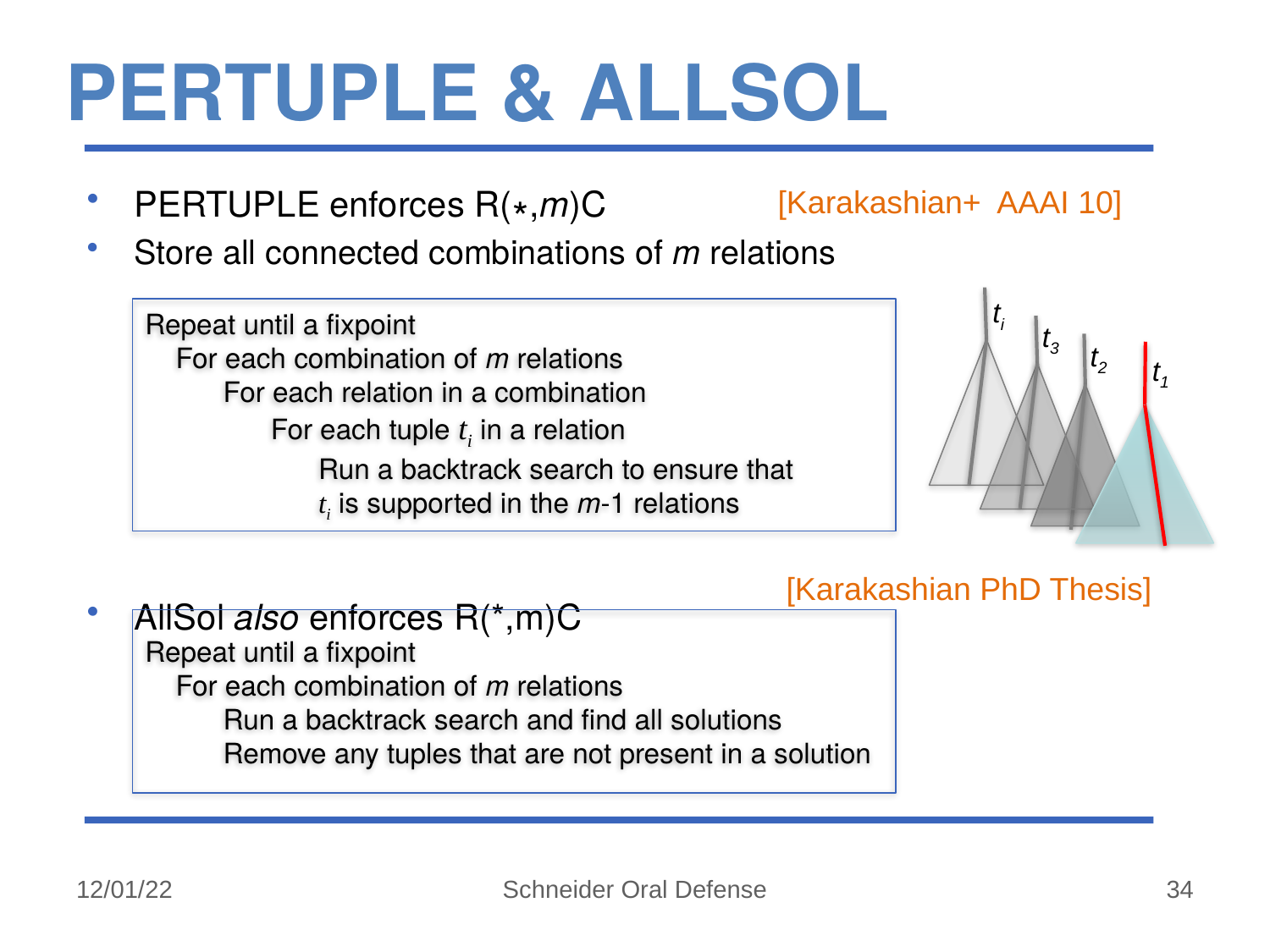

# PerTuple & AllSol
[Karakashian+  AAAI 10]
PerTuple enforces R(∗,m)C
Store all connected combinations of m relations

AllSol also enforces R(*,m)C

ti
Repeat until a fixpoint
	For each combination of m relations
		For each relation in a combination
			For each tuple ti in a relation
				Run a backtrack search to ensure that  				ti  is supported in the m-1 relations

t3

t2
t1

[Karakashian PhD Thesis]
Repeat until a fixpoint
	For each combination of m relations
		Run a backtrack search and find all solutions
		Remove any tuples that are not present in a solution
12/01/22
Schneider Oral Defense
34